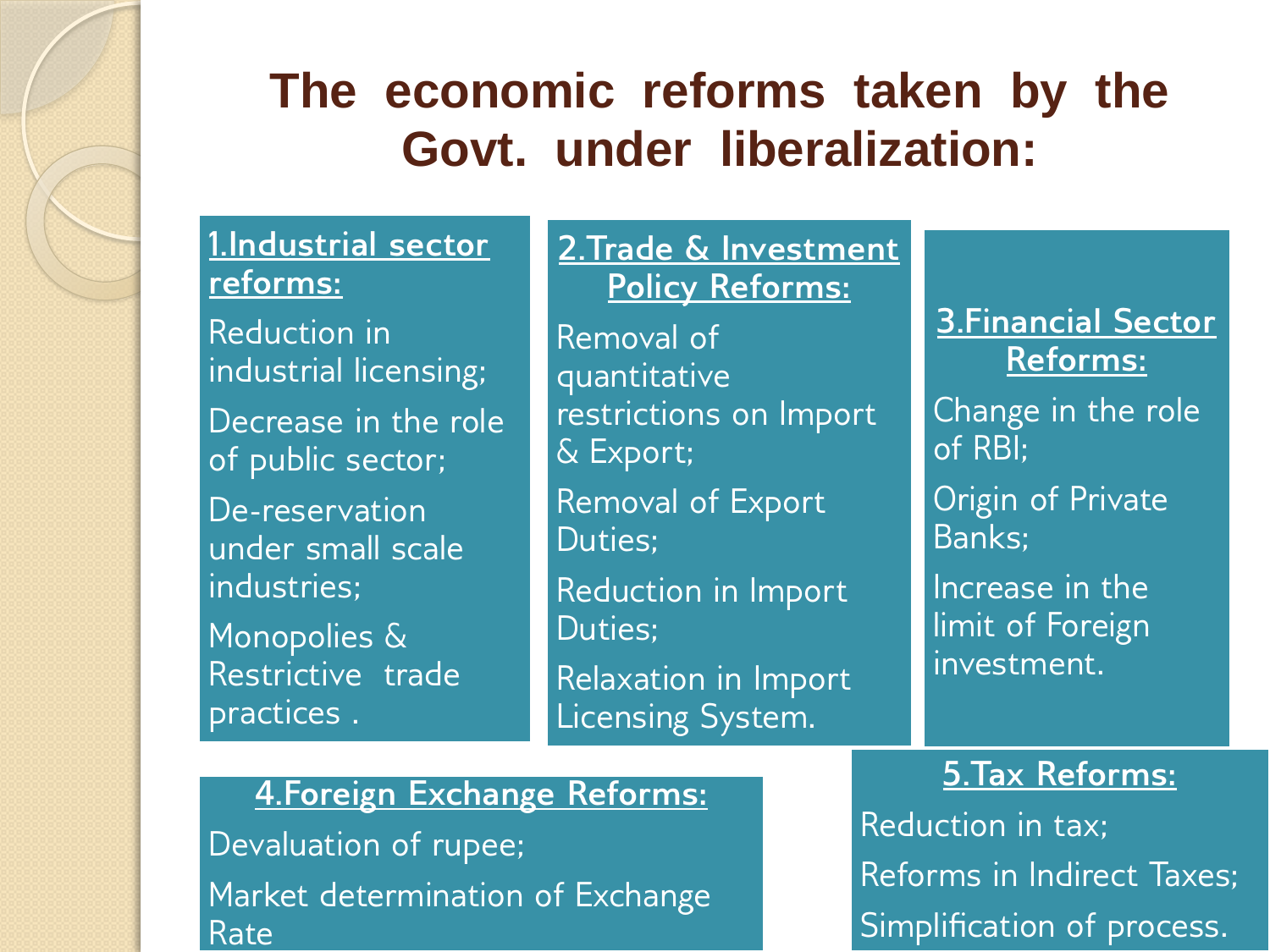

# The  economic  reforms  taken  by  the Govt.  under  liberalization:
1.Industrial sector reforms:
Reduction in industrial licensing;
Decrease in the role of public sector;
De-reservation under small scale industries;
Monopolies & Restrictive  trade practices .
3.Financial Sector Reforms:
Change in the role of RBI;
Origin of Private Banks;
Increase in the limit of Foreign investment.
2.Trade & Investment Policy Reforms:
Removal of quantitative restrictions on Import & Export;
Removal of Export Duties;
Reduction in Import Duties;
Relaxation in Import Licensing System.
4.Foreign Exchange Reforms:
Devaluation of rupee;
Market determination of Exchange Rate
5.Tax Reforms:
Reduction in tax;
Reforms in Indirect Taxes;
Simplification of process.